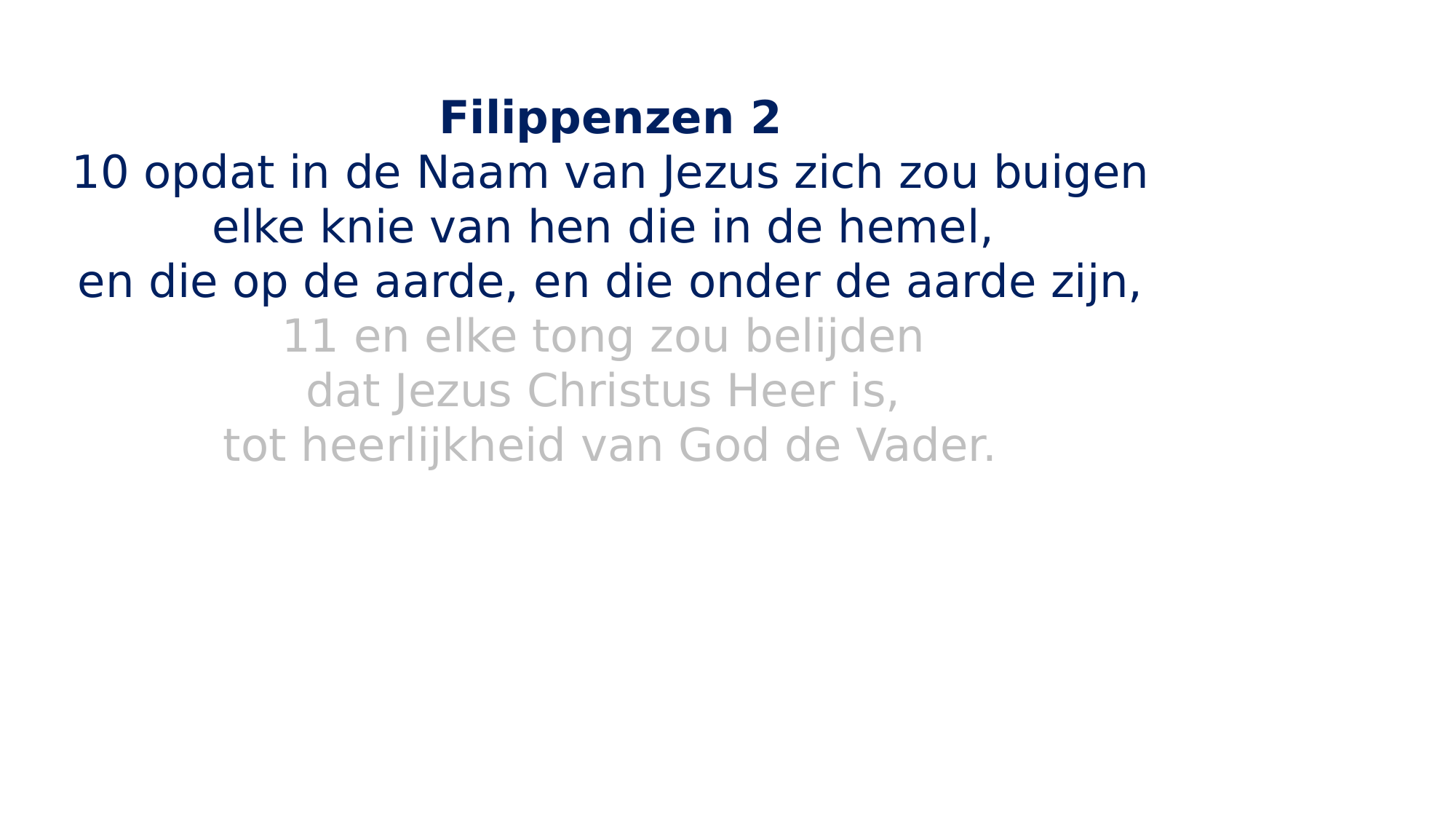

Filippenzen 2
10 opdat in de Naam van Jezus zich zou buigen elke knie van hen die in de hemel,
en die op de aarde, en die onder de aarde zijn,
11 en elke tong zou belijden
dat Jezus Christus Heer is,
tot heerlijkheid van God de Vader.